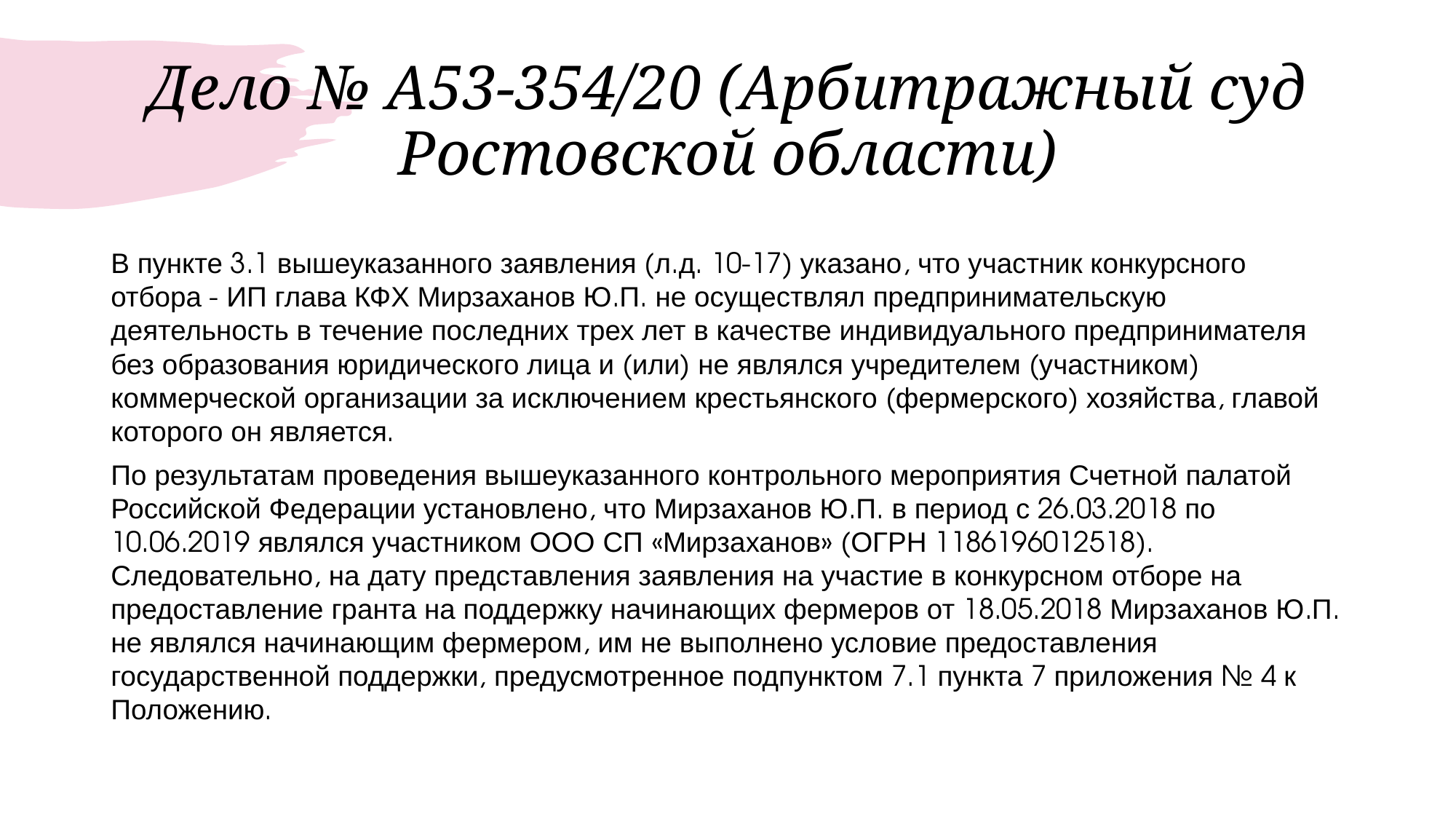

# Дело № А53-354/20 (Арбитражный суд Ростовской области)
В пункте 3.1 вышеуказанного заявления (л.д. 10-17) указано, что участник конкурсного отбора - ИП глава КФХ Мирзаханов Ю.П. не осуществлял предпринимательскую деятельность в течение последних трех лет в качестве индивидуального предпринимателя без образования юридического лица и (или) не являлся учредителем (участником) коммерческой организации за исключением крестьянского (фермерского) хозяйства, главой которого он является.
По результатам проведения вышеуказанного контрольного мероприятия Счетной палатой Российской Федерации установлено, что Мирзаханов Ю.П. в период с 26.03.2018 по 10.06.2019 являлся участником ООО СП «Мирзаханов» (ОГРН 1186196012518). Следовательно, на дату представления заявления на участие в конкурсном отборе на предоставление гранта на поддержку начинающих фермеров от 18.05.2018 Мирзаханов Ю.П. не являлся начинающим фермером, им не выполнено условие предоставления государственной поддержки, предусмотренное подпунктом 7.1 пункта 7 приложения № 4 к Положению.